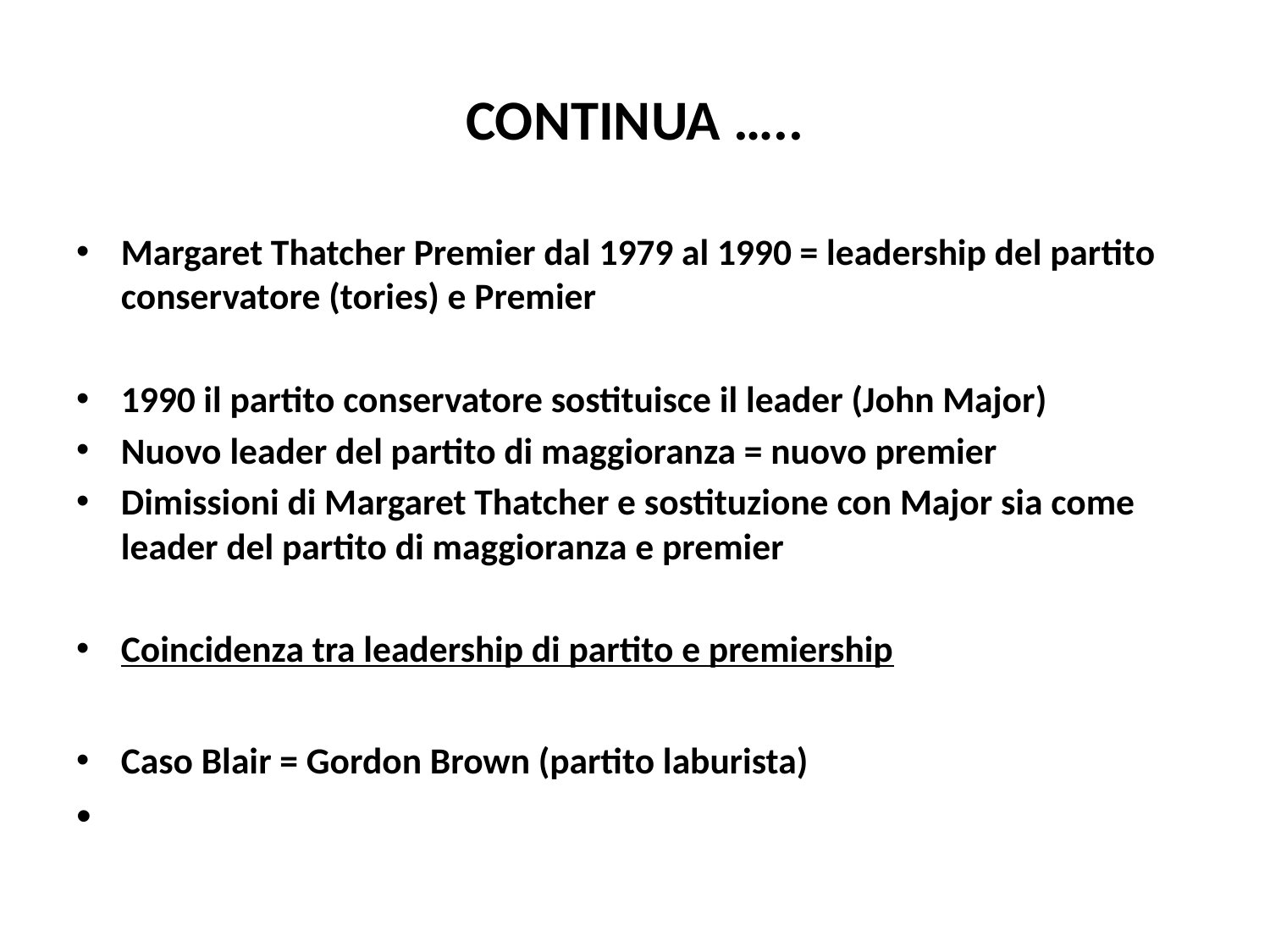

# CONTINUA …..
Margaret Thatcher Premier dal 1979 al 1990 = leadership del partito conservatore (tories) e Premier

1990 il partito conservatore sostituisce il leader (John Major)
Nuovo leader del partito di maggioranza = nuovo premier
Dimissioni di Margaret Thatcher e sostituzione con Major sia come leader del partito di maggioranza e premier

Coincidenza tra leadership di partito e premiership

Caso Blair = Gordon Brown (partito laburista)